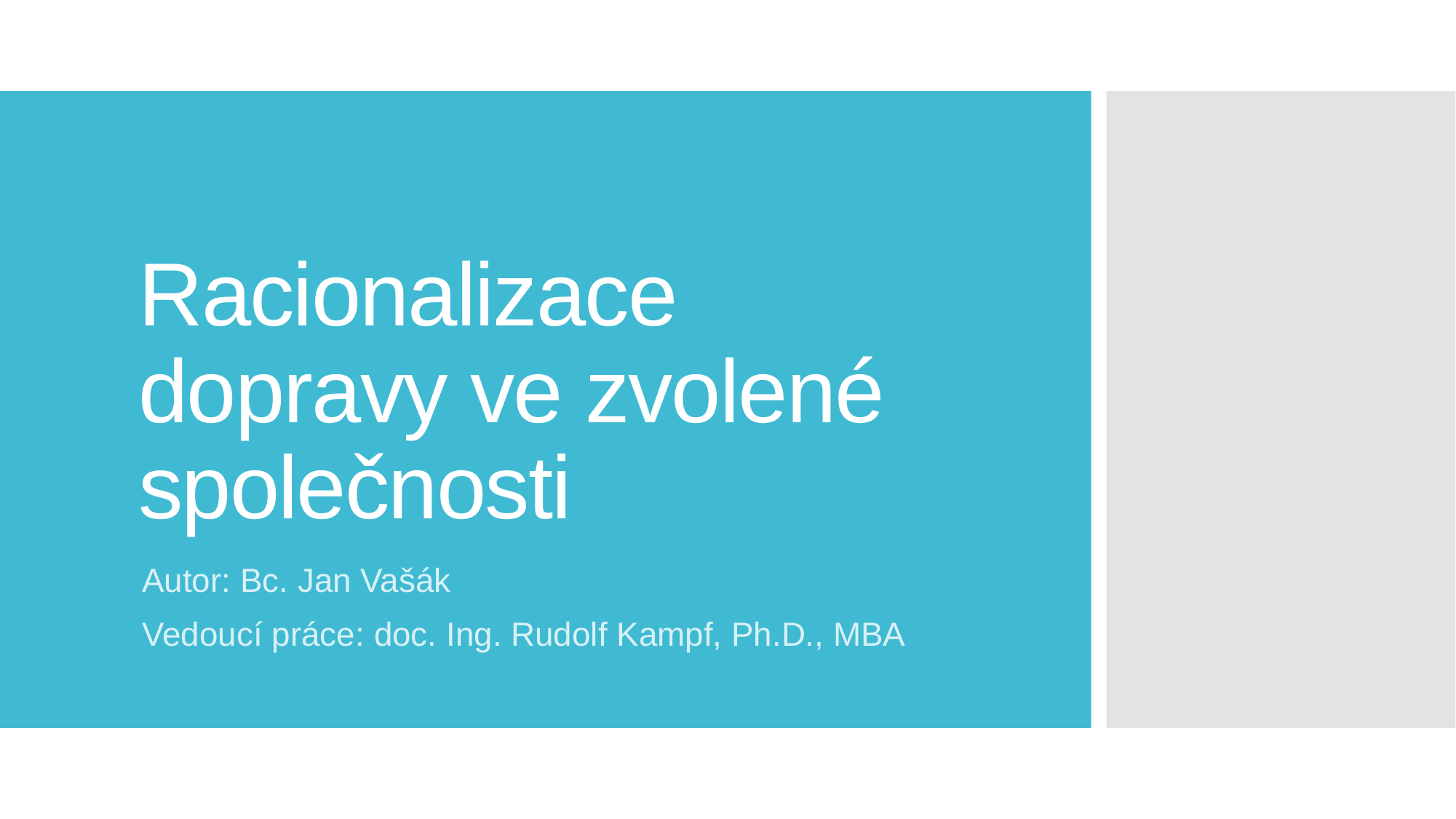

# Racionalizace dopravy ve zvolené společnosti
Autor: Bc. Jan Vašák
Vedoucí práce: doc. Ing. Rudolf Kampf, Ph.D., MBA